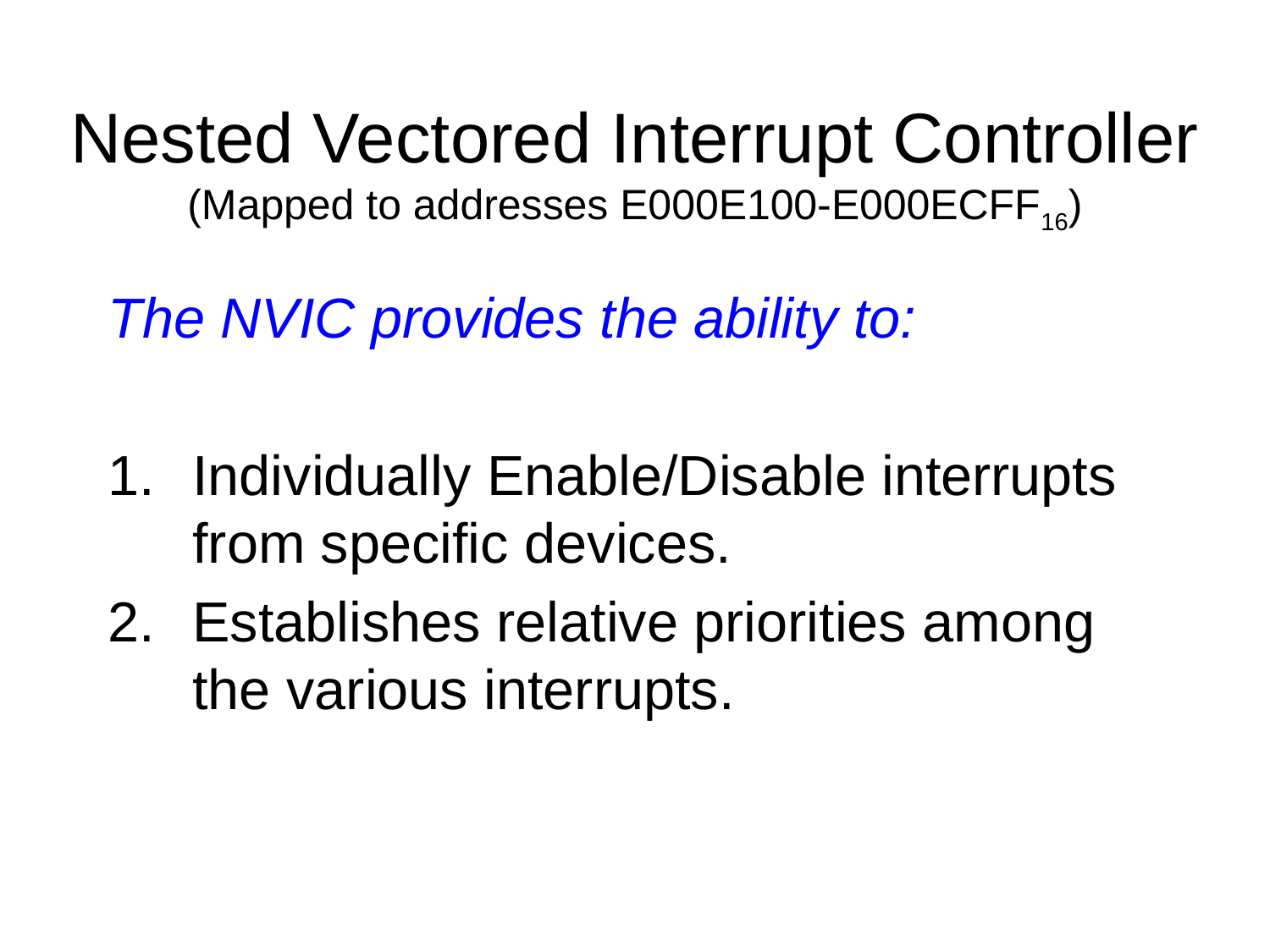

# Nested Vectored Interrupt Controller (Mapped to addresses E000E100-E000ECFF16)
The NVIC provides the ability to:

Individually Enable/Disable interrupts from specific devices.
Establishes relative priorities among the various interrupts.
Note: The CPSIE/CPSID instructions globally enable/disable the entire interrupt system.